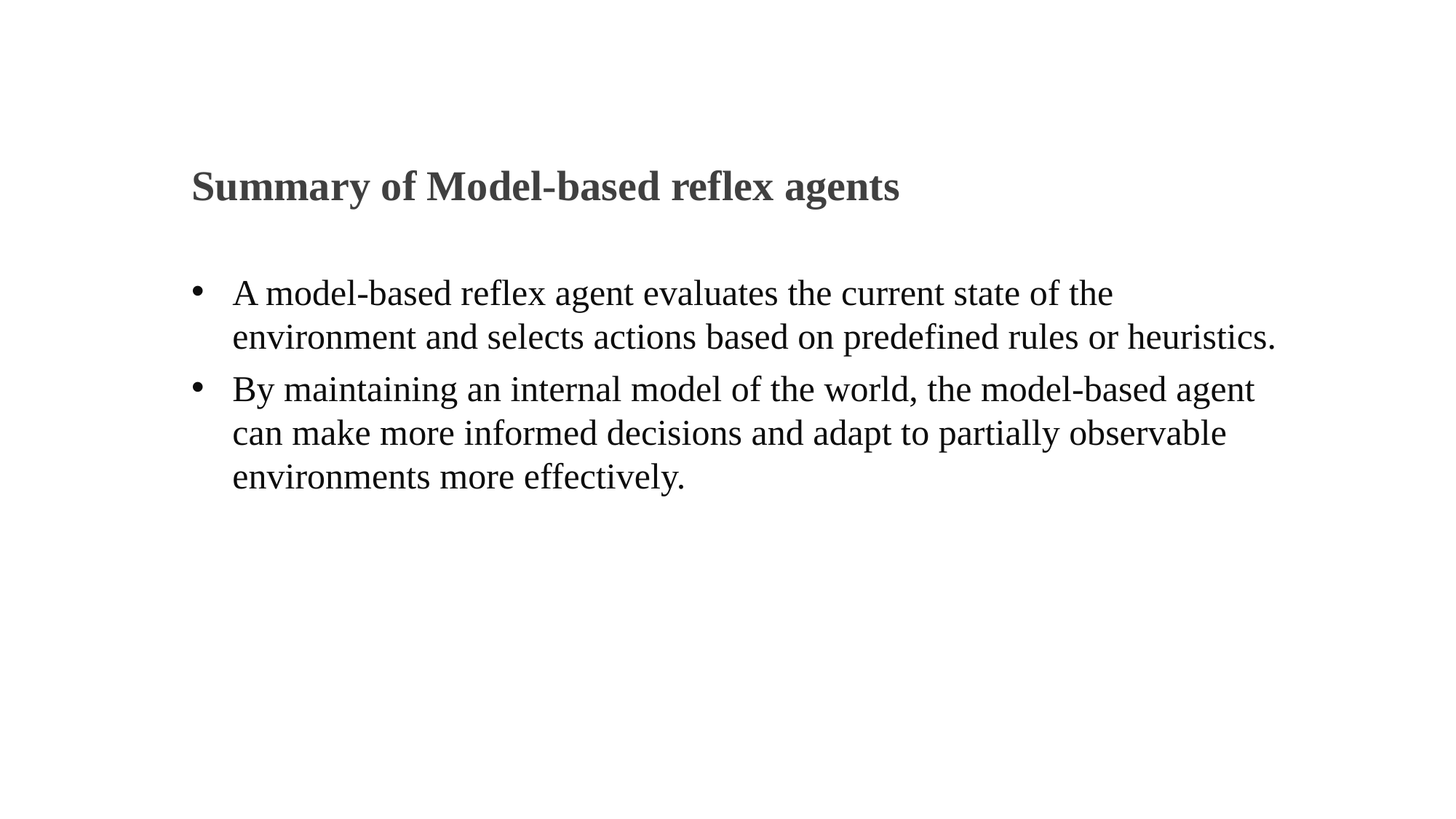

Summary of Model-based reflex agents

A model-based reflex agent evaluates the current state of the environment and selects actions based on predefined rules or heuristics.
By maintaining an internal model of the world, the model-based agent can make more informed decisions and adapt to partially observable environments more effectively.